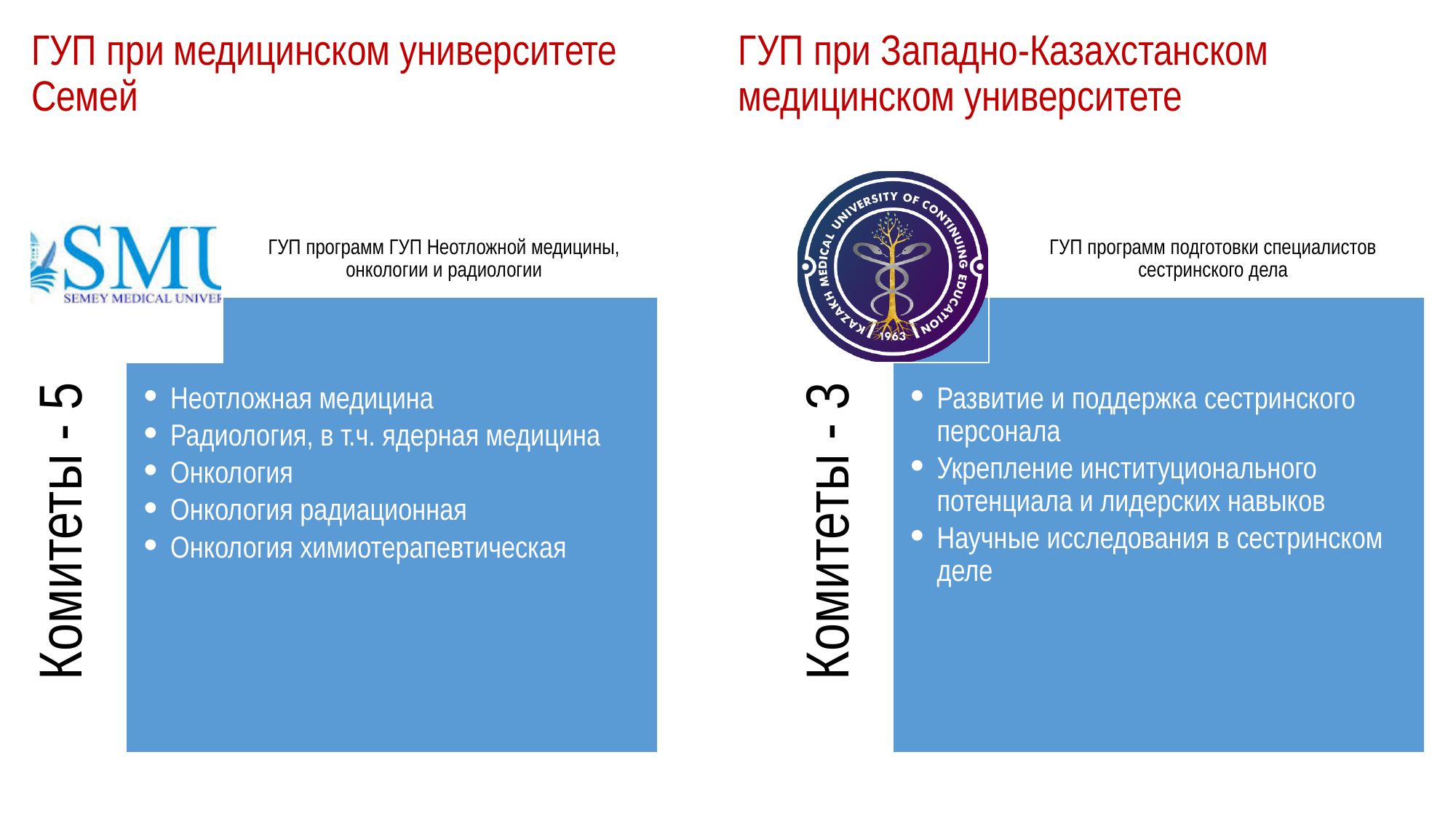

# ГУП при медицинском университете Семей
ГУП при Западно-Казахстанском медицинском университете
Комитеты - 5
Неотложная медицина
Радиология, в т.ч. ядерная медицина
Онкология
Онкология радиационная
Онкология химиотерапевтическая
Комитеты - 3
Развитие и поддержка сестринского персонала
Укрепление институционального потенциала и лидерских навыков
Научные исследования в сестринском деле
ГУП программ ГУП Неотложной медицины, онкологии и радиологии

ГУП программ подготовки специалистов сестринского дела